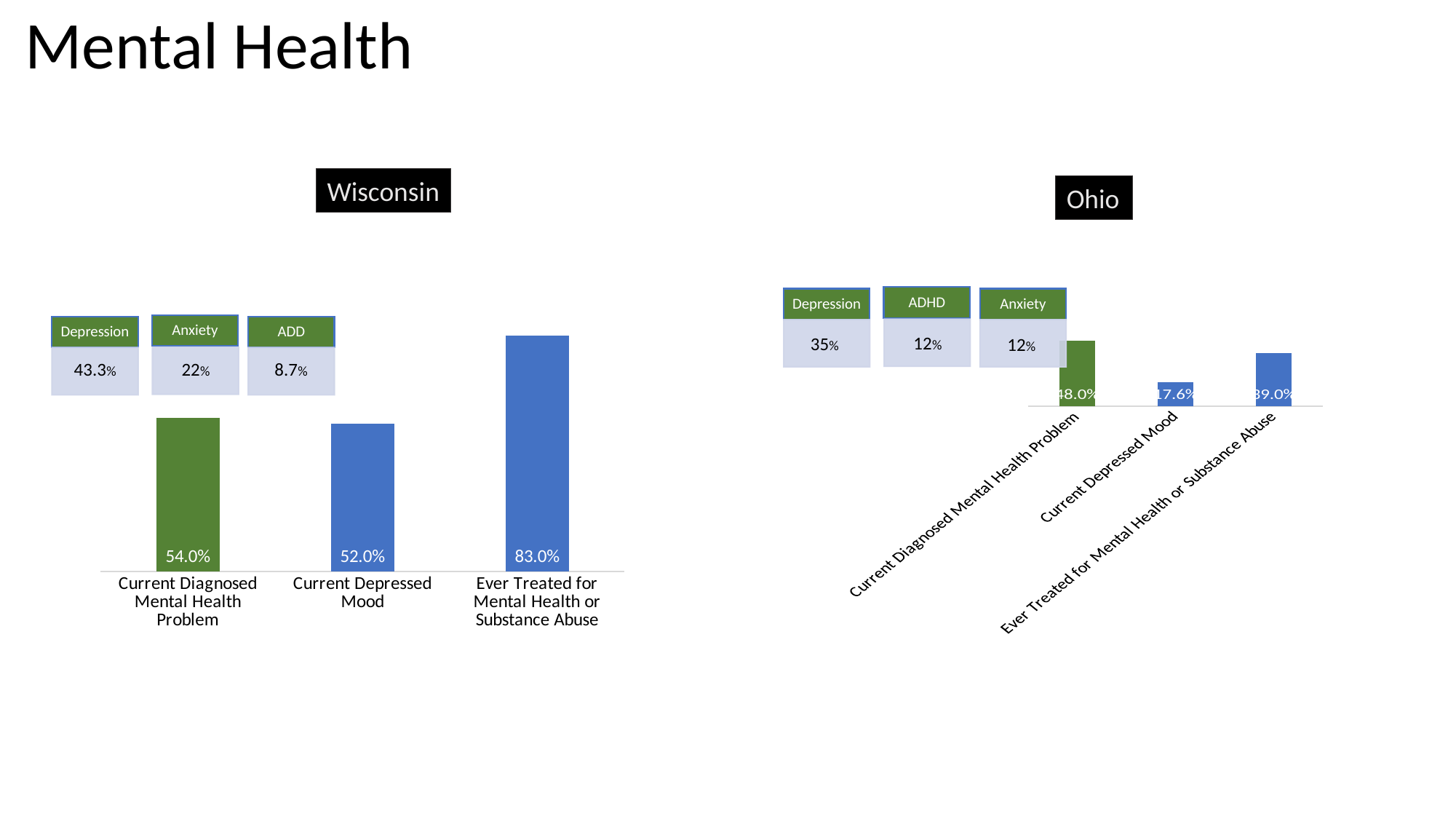

# Mental Health
Wisconsin
Ohio
Depression
ADHD
Anxiety

### Chart

| Category |  |
|---|---|
| Current Diagnosed Mental Health Problem | 0.54 |
| Current Depressed Mood | 0.52 |
| Ever Treated for Mental Health or Substance Abuse | 0.83 |
Depression
Anxiety
ADD

### Chart

| Category |  |
|---|---|
| Current Diagnosed Mental Health Problem | 0.48 |
| Current Depressed Mood | 0.176 |
| Ever Treated for Mental Health or Substance Abuse | 0.39 |
12%
35%
12%
8.7%
43.3%
22%

### Chart

| Category |
|---|